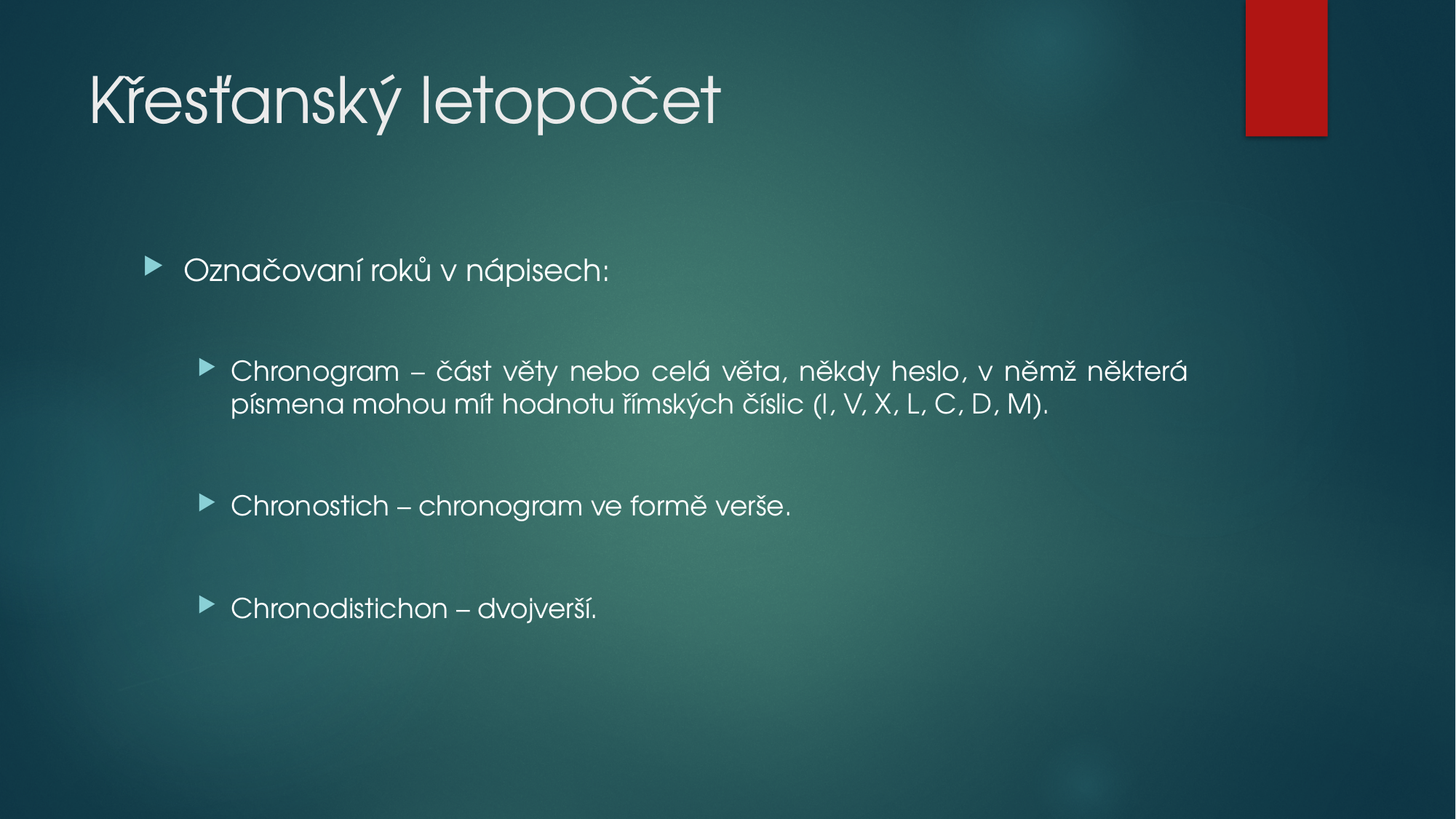

# Křesťanský letopočet
Označovaní roků v nápisech:

Chronogram – část věty nebo celá věta, někdy heslo, v němž některá písmena mohou mít hodnotu římských číslic (I, V, X, L, C, D, M).

Chronostich – chronogram ve formě verše.

Chronodistichon – dvojverší.